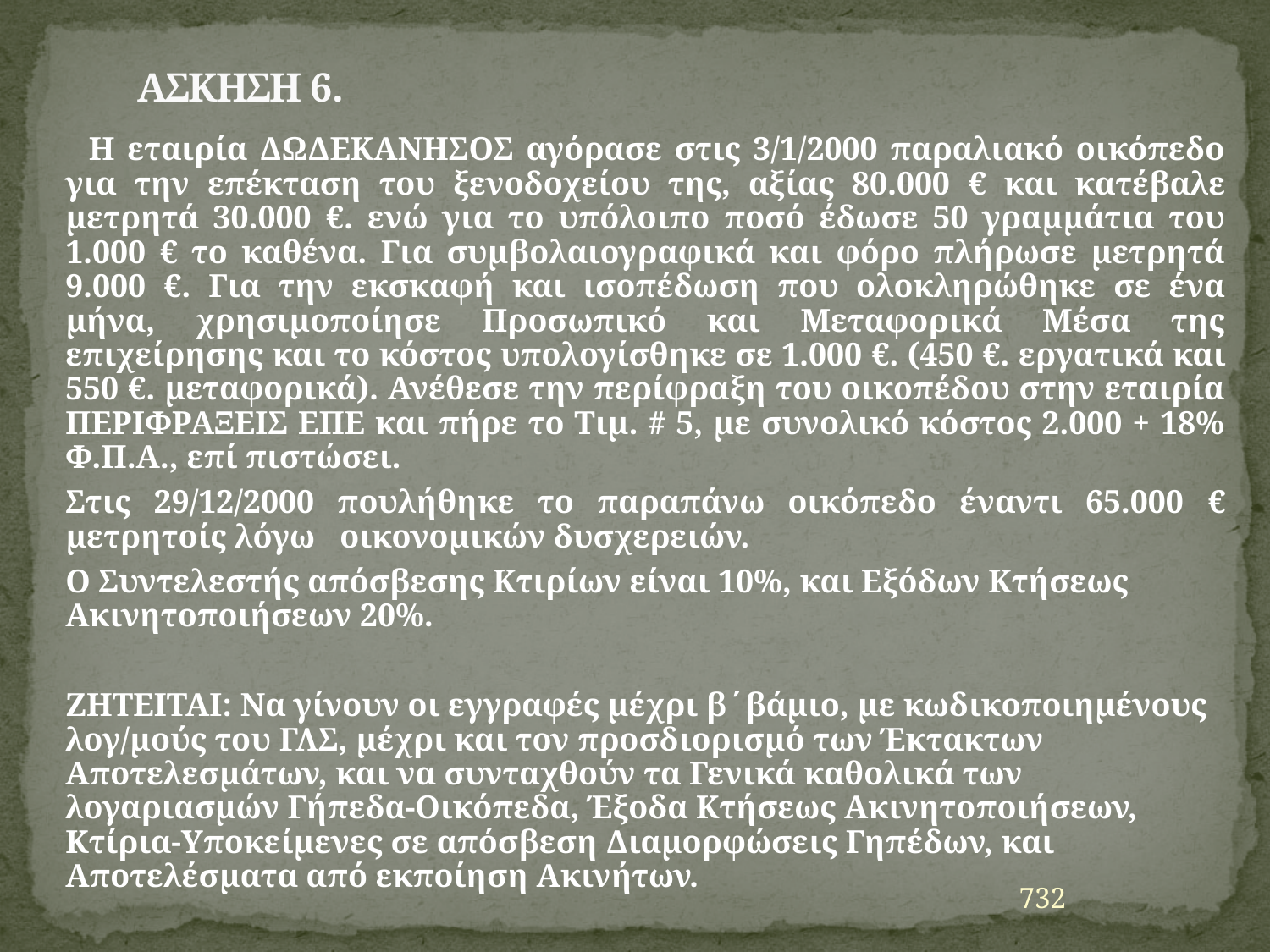

# ΑΣΚΗΣΗ 6.
   Η εταιρία ΔΩΔΕΚΑΝΗΣΟΣ αγόρασε στις 3/1/2000 παραλιακό οικόπεδο για την επέκταση του ξενοδοχείου της, αξίας 80.000 € και κατέβαλε μετρητά 30.000 €. ενώ για το υπόλοιπο ποσό έδωσε 50 γραμμάτια του 1.000 € το καθένα. Για συμβολαιογραφικά και φόρο πλήρωσε μετρητά 9.000 €. Για την εκσκαφή και ισοπέδωση που ολοκληρώθηκε σε ένα μήνα, χρησιμοποίησε Προσωπικό και Μεταφορικά Μέσα της επιχείρησης και το κόστος υπολογίσθηκε σε 1.000 €. (450 €. εργατικά και 550 €. μεταφορικά). Ανέθεσε την περίφραξη του οικοπέδου στην εταιρία ΠΕΡΙΦΡΑΞΕΙΣ ΕΠΕ και πήρε το Τιμ. # 5, με συνολικό κόστος 2.000 + 18% Φ.Π.Α., επί πιστώσει.
Στις 29/12/2000 πουλήθηκε το παραπάνω οικόπεδο έναντι 65.000 € μετρητοίς λόγω   οικονομικών δυσχερειών.
Ο Συντελεστής απόσβεσης Κτιρίων είναι 10%, και Εξόδων Κτήσεως Ακινητοποιήσεων 20%.

ΖΗΤΕΙΤΑΙ: Να γίνουν οι εγγραφές μέχρι β΄βάμιο, με κωδικοποιημένους  λογ/μούς του ΓΛΣ, μέχρι και τον προσδιορισμό των Έκτακτων Αποτελεσμάτων, και να συνταχθούν τα Γενικά καθολικά των λογαριασμών Γήπεδα-Οικόπεδα, Έξοδα Κτήσεως Ακινητοποιήσεων, Κτίρια-Υποκείμενες σε απόσβεση Διαμορφώσεις Γηπέδων, και Αποτελέσματα από εκποίηση Ακινήτων.
732